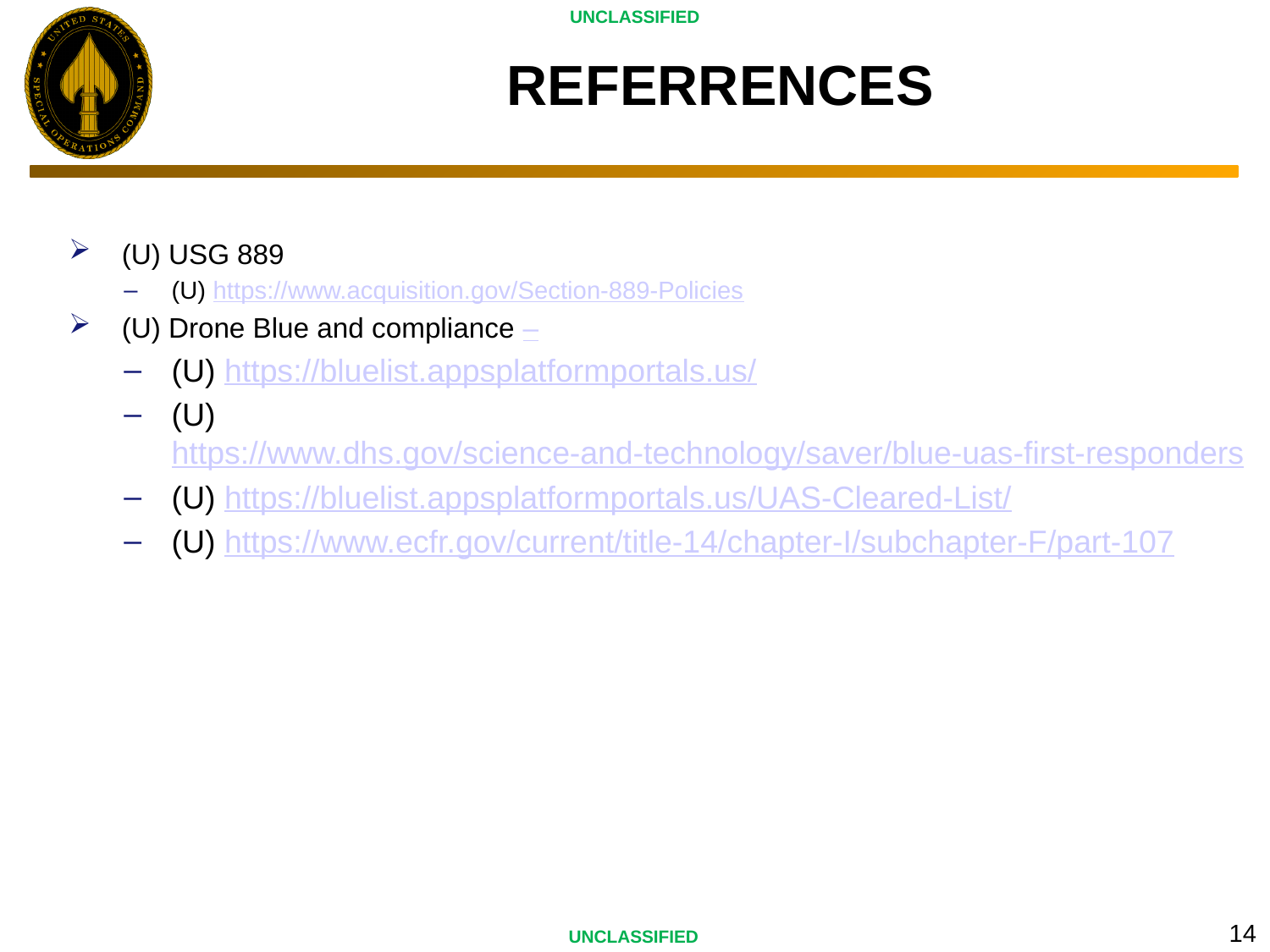

UNCLASSIFIED
# REFERRENCES

(U) USG 889
(U) https://www.acquisition.gov/Section-889-Policies
(U) Drone Blue and compliance –
(U) https://bluelist.appsplatformportals.us/
(U) https://www.dhs.gov/science-and-technology/saver/blue-uas-first-responders
(U) https://bluelist.appsplatformportals.us/UAS-Cleared-List/
(U) https://www.ecfr.gov/current/title-14/chapter-I/subchapter-F/part-107

14
UNCLASSIFIED